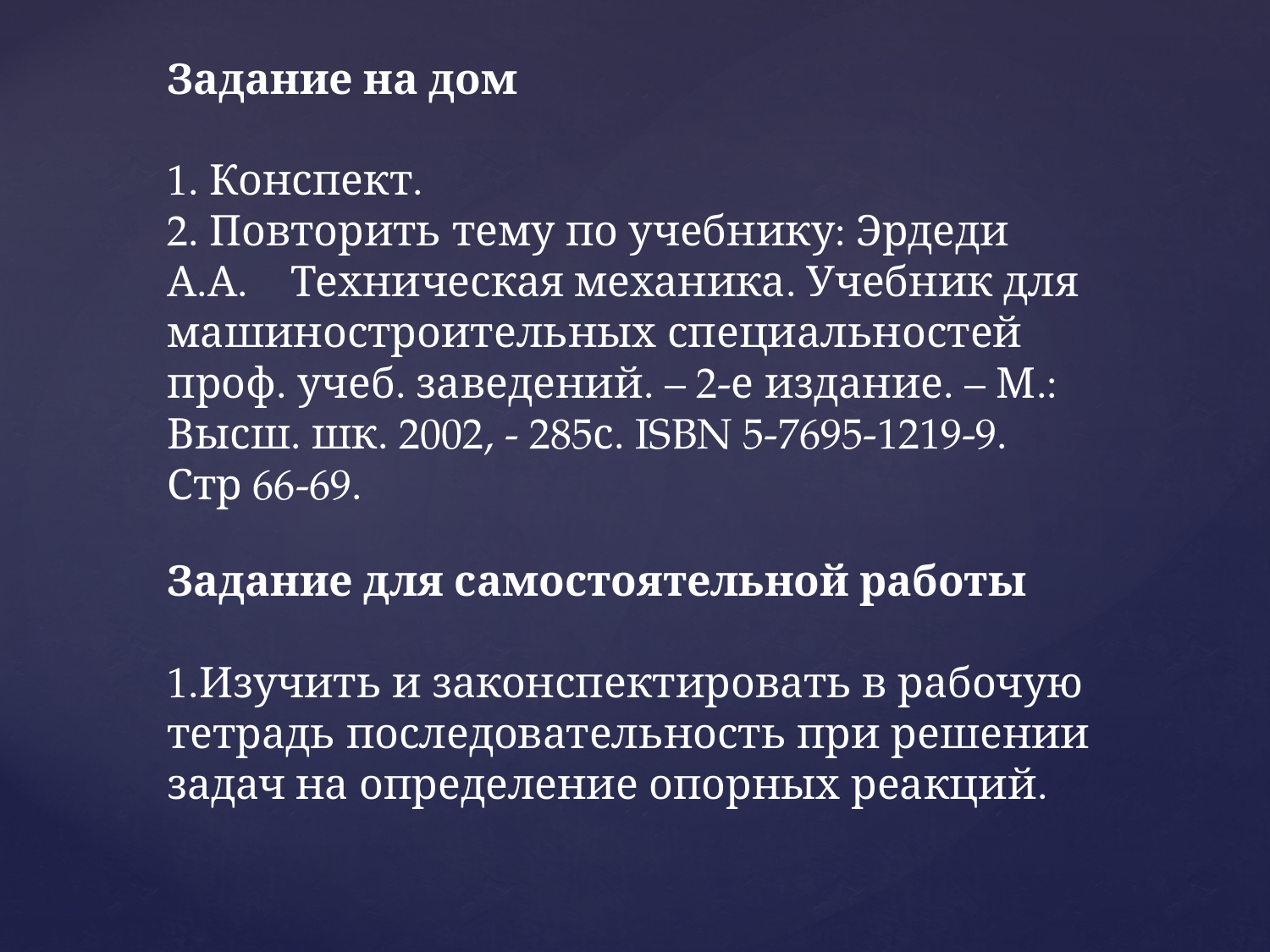

Задание на дом
1. Конспект.
2. Повторить тему по учебнику: Эрдеди А.А.    Техническая механика. Учебник для машиностроительных специальностей проф. учеб. заведений. – 2-е издание. – М.: Высш. шк. 2002, - 285с. ISBN 5-7695-1219-9.  Стр 66-69.
Задание для самостоятельной работы

1.Изучить и законспектировать в рабочую тетрадь последовательность при решении задач на определение опорных реакций.